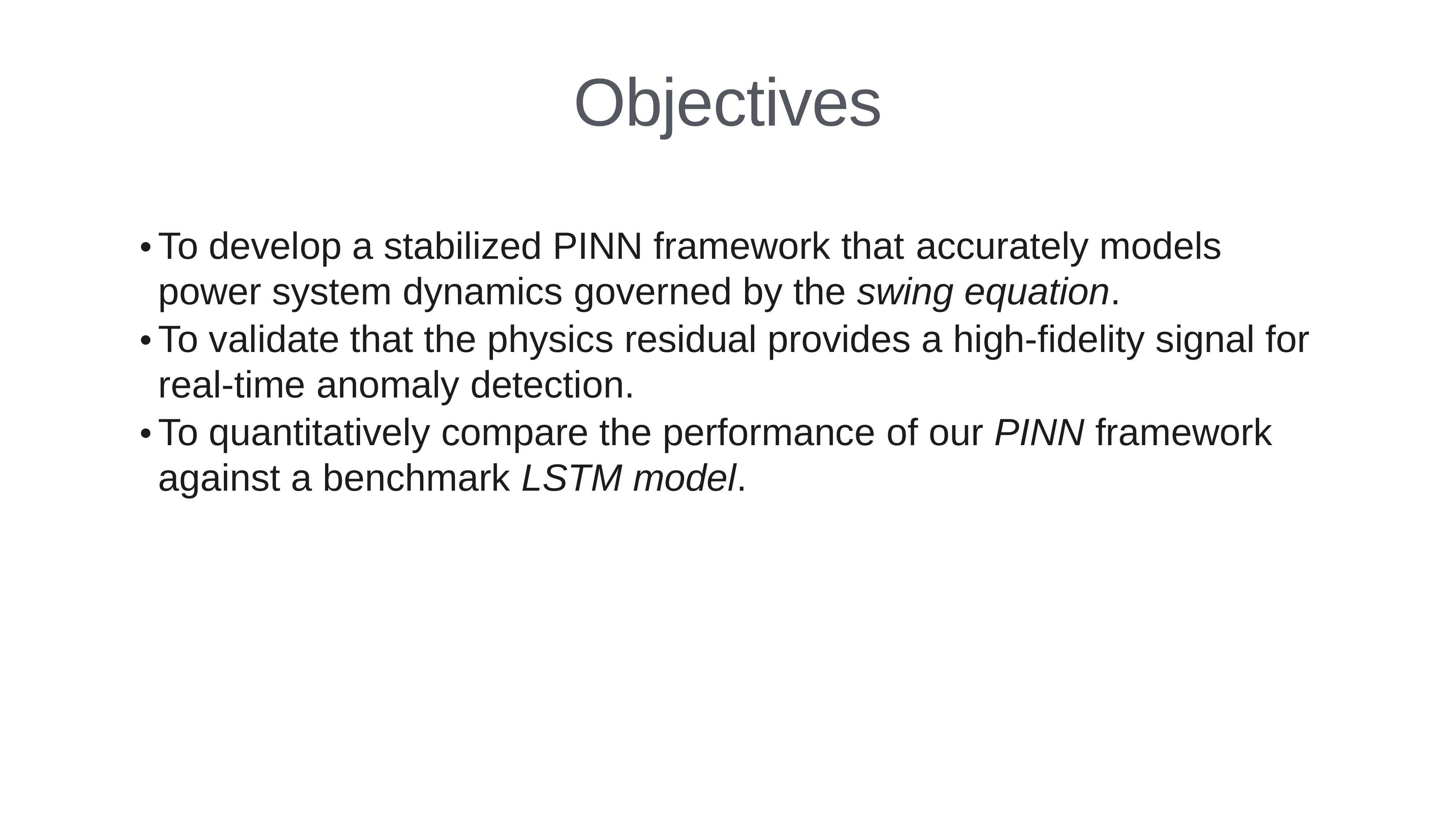

Objectives
To develop a stabilized PINN framework that accurately models power system dynamics governed by the swing equation.
To validate that the physics residual provides a high-fidelity signal for real-time anomaly detection.
To quantitatively compare the performance of our PINN framework against a benchmark LSTM model.
8